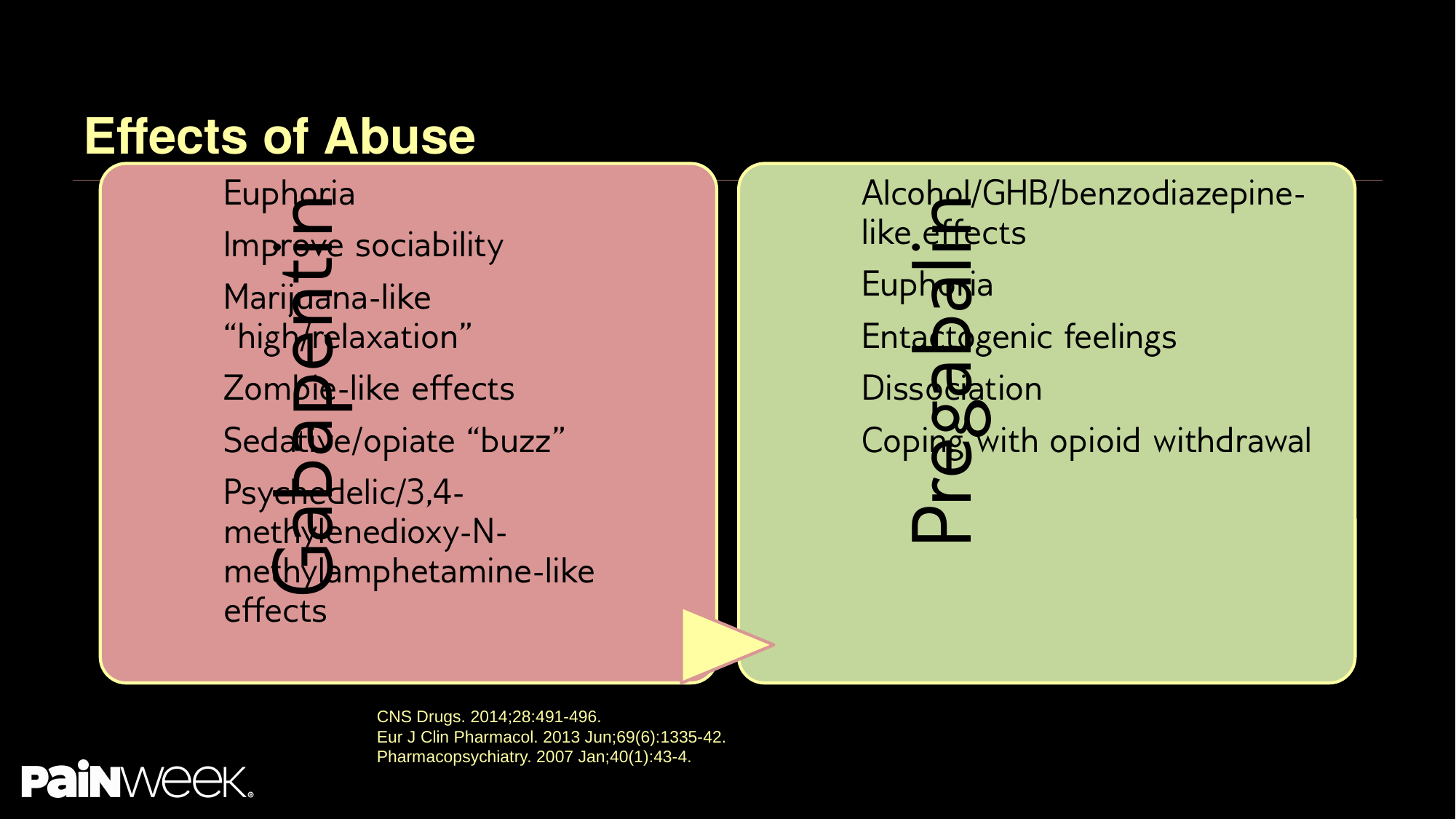

# Effects of Abuse
Gabapentin
Euphoria
Improve sociability
Marijuana-like “high/relaxation”
Zombie-like effects
Sedative/opiate “buzz”
Psychedelic/3,4-methylenedioxy-N-methylamphetamine-like effects
Pregabalin
Alcohol/GHB/benzodiazepine-like effects
Euphoria
Entactogenic feelings
Dissociation
Coping with opioid withdrawal
CNS Drugs. 2014;28:491-496.
Eur J Clin Pharmacol. 2013 Jun;69(6):1335-42.
Pharmacopsychiatry. 2007 Jan;40(1):43-4.